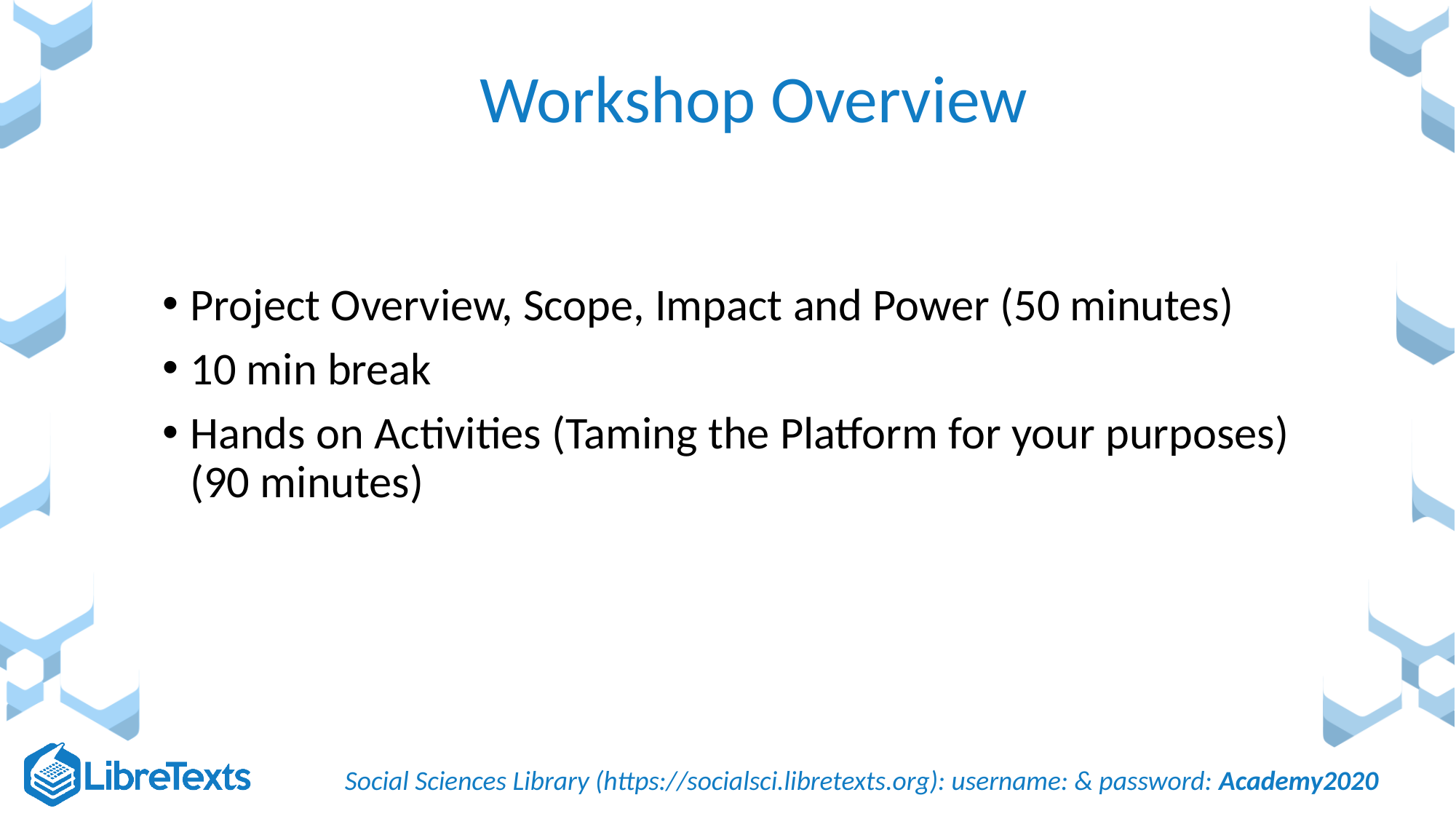

# Workshop Overview
Project Overview, Scope, Impact and Power (50 minutes)
10 min break
Hands on Activities (Taming the Platform for your purposes) (90 minutes)